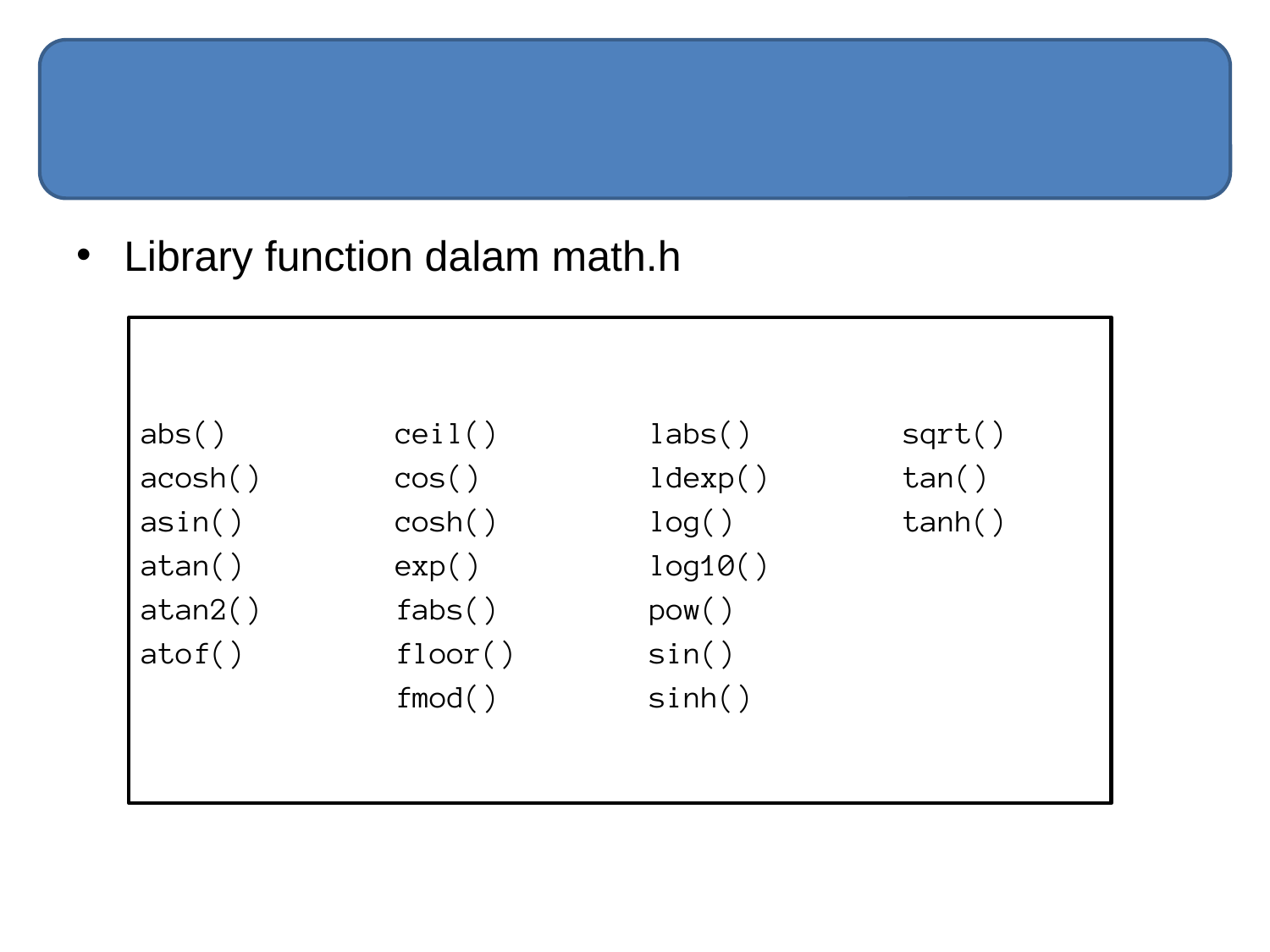

#
Library function dalam math.h

abs()		ceil()		labs()		sqrt()
acosh()		cos()		ldexp()		tan()
asin()		cosh()		log()		tanh()
atan()		exp()		log10()
atan2()		fabs()		pow()
atof()		floor()		sin()
		fmod()		sinh()